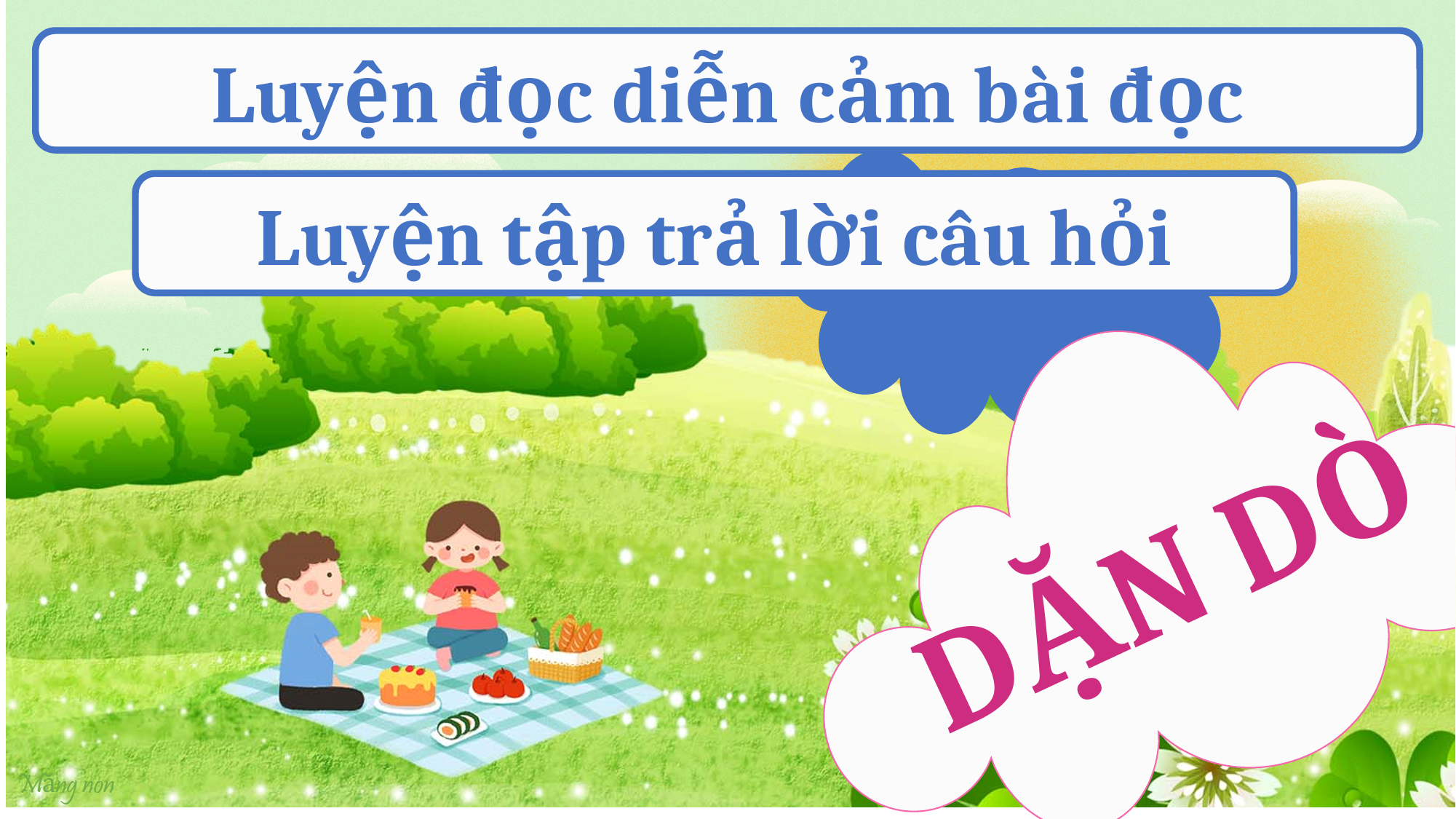

Luyện đọc diễn cảm bài đọc

Luyện tập trả lời câu hỏi

Dặn dò